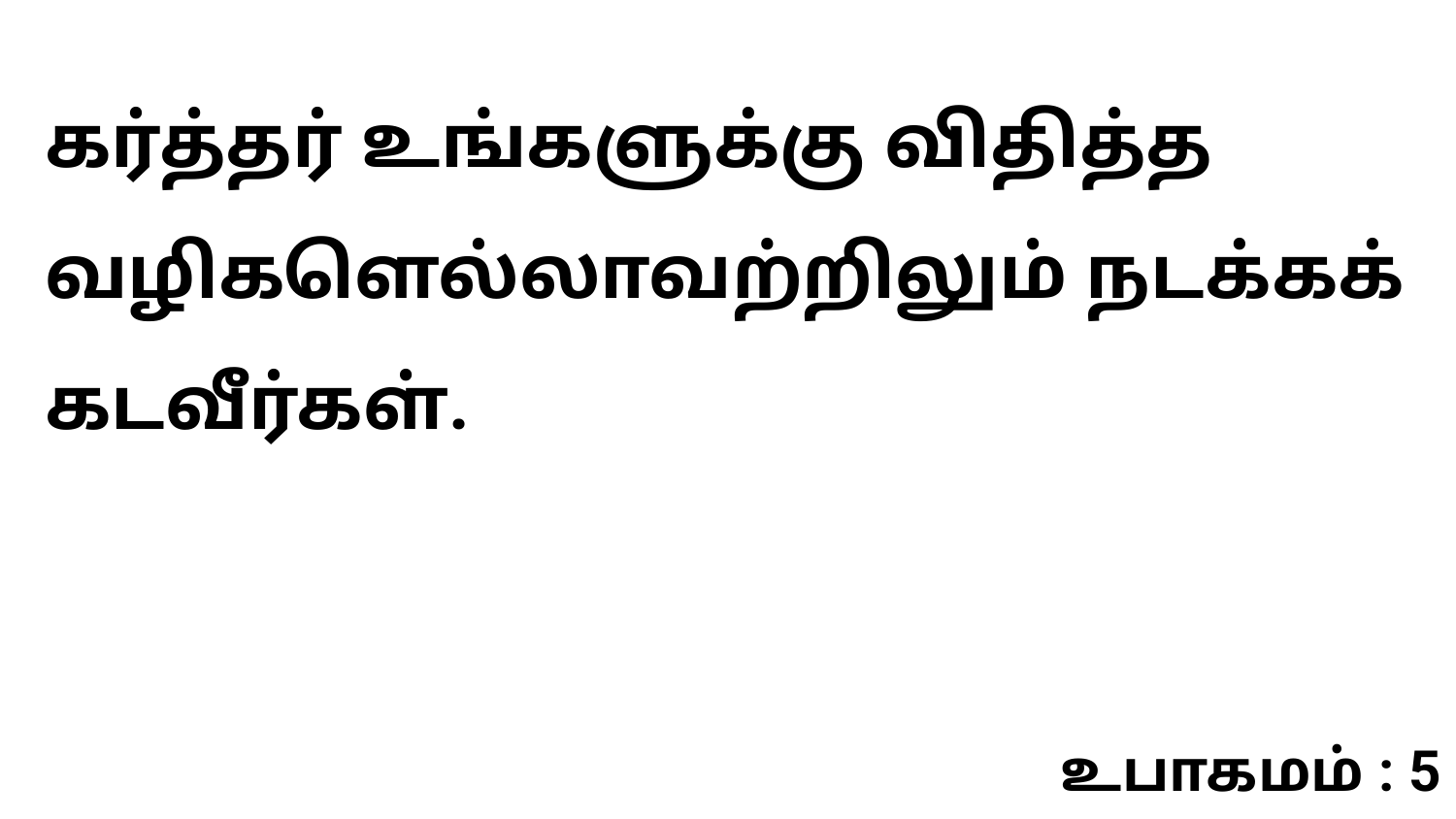

கர்த்தர் உங்களுக்கு விதித்த வழிகளெல்லாவற்றிலும் நடக்கக் கடவீர்கள்.
உபாகமம் : 5